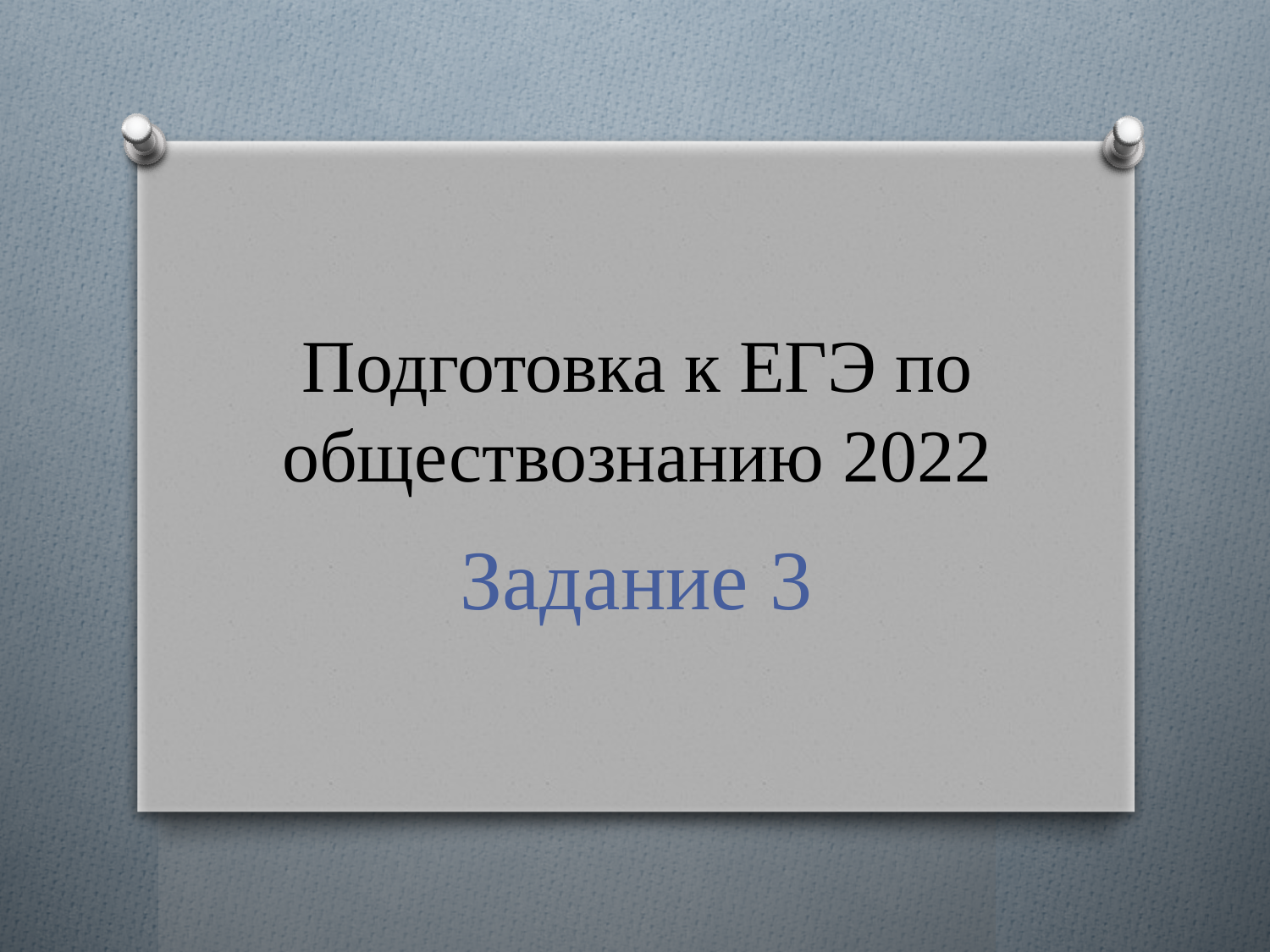

# Подготовка к ЕГЭ по обществознанию 2022
Задание 3